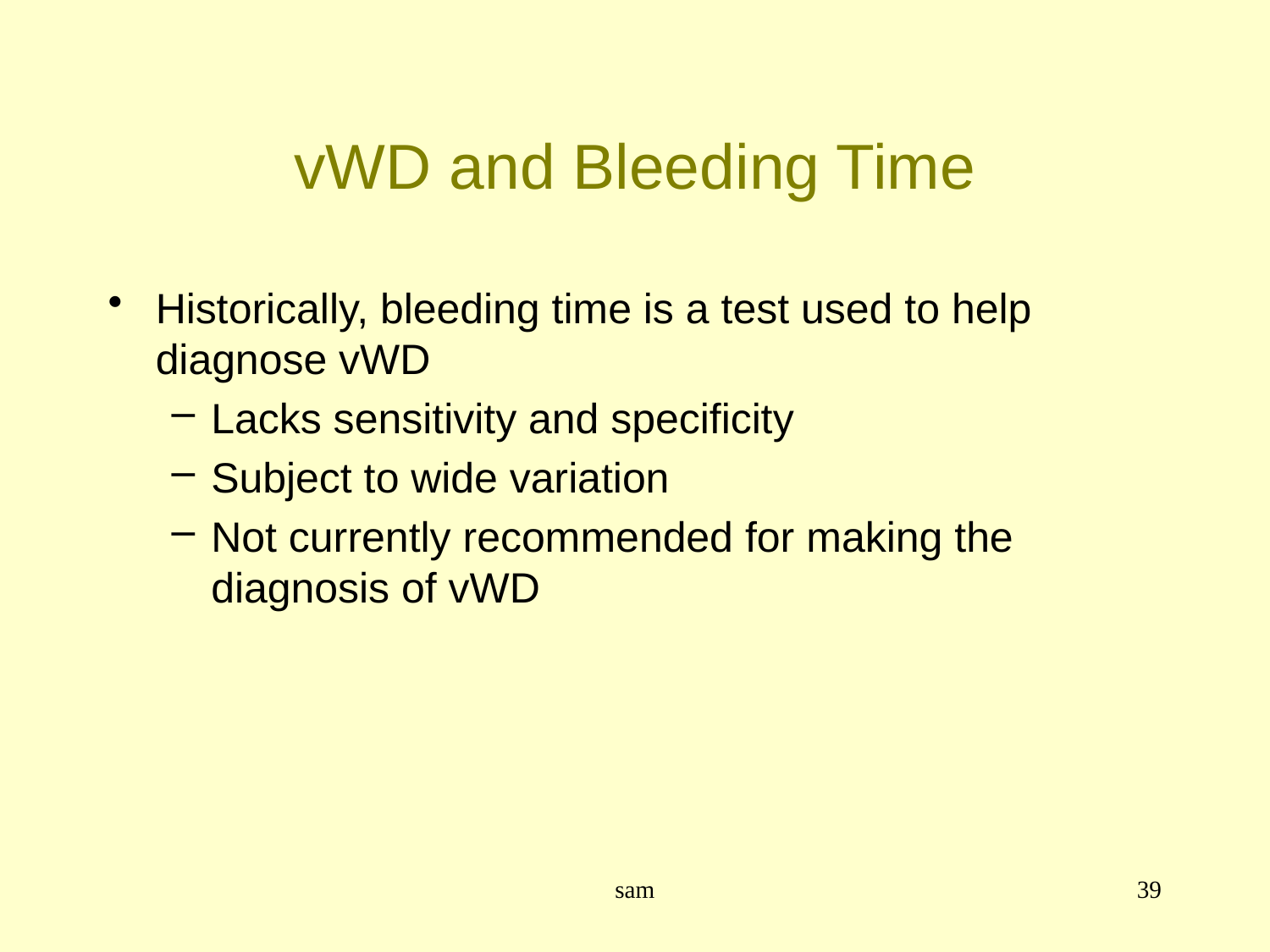

# vWD and Bleeding Time
Historically, bleeding time is a test used to help diagnose vWD
Lacks sensitivity and specificity
Subject to wide variation
Not currently recommended for making the diagnosis of vWD
sam
39